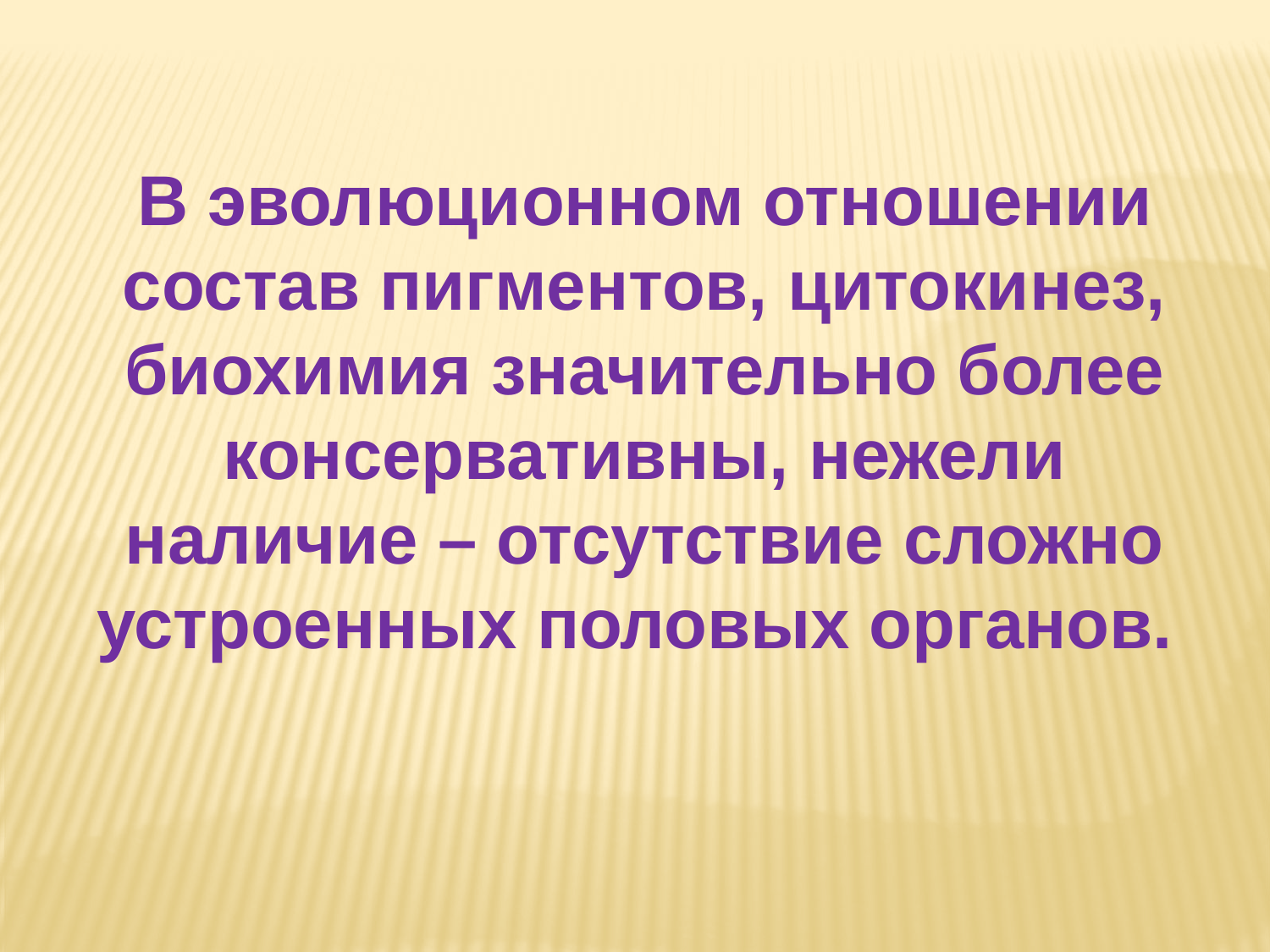

В эволюционном отношении состав пигментов, цитокинез, биохимия значительно более консервативны, нежели наличие – отсутствие сложно устроенных половых органов.